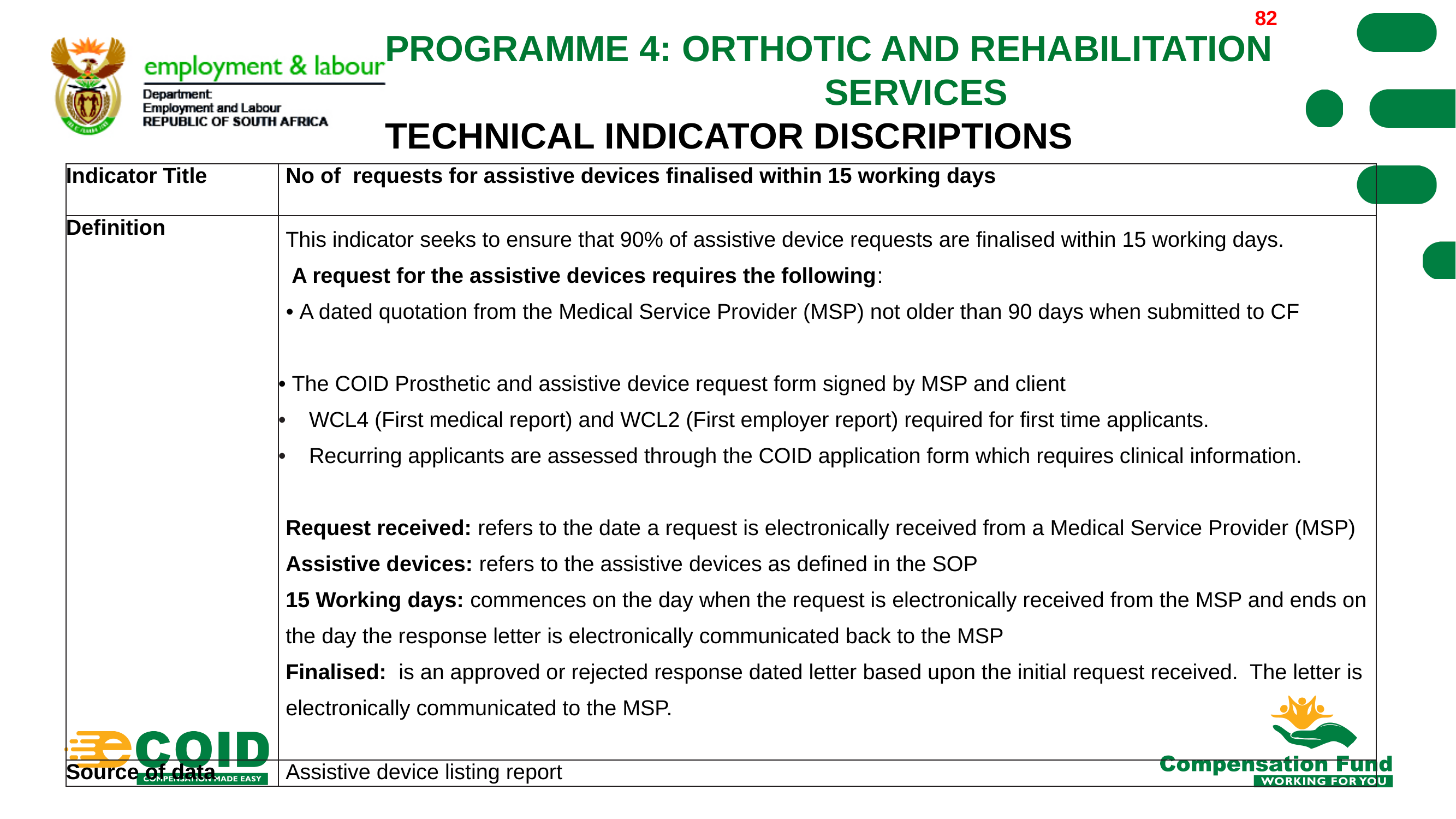

2022/03/30
82
PROGRAMME 4: ORTHOTIC AND REHABILITATION
					   SERVICES
TECHNICAL INDICATOR DISCRIPTIONS
| Indicator Title | No of requests for assistive devices finalised within 15 working days |
| --- | --- |
| Definition | This indicator seeks to ensure that 90% of assistive device requests are finalised within 15 working days.  A request for the assistive devices requires the following: • A dated quotation from the Medical Service Provider (MSP) not older than 90 days when submitted to CF • The COID Prosthetic and assistive device request form signed by MSP and client WCL4 (First medical report) and WCL2 (First employer report) required for first time applicants. Recurring applicants are assessed through the COID application form which requires clinical information. Request received: refers to the date a request is electronically received from a Medical Service Provider (MSP) Assistive devices: refers to the assistive devices as defined in the SOP 15 Working days: commences on the day when the request is electronically received from the MSP and ends on the day the response letter is electronically communicated back to the MSP Finalised: is an approved or rejected response dated letter based upon the initial request received. The letter is electronically communicated to the MSP. |
| Source of data | Assistive device listing report |
82